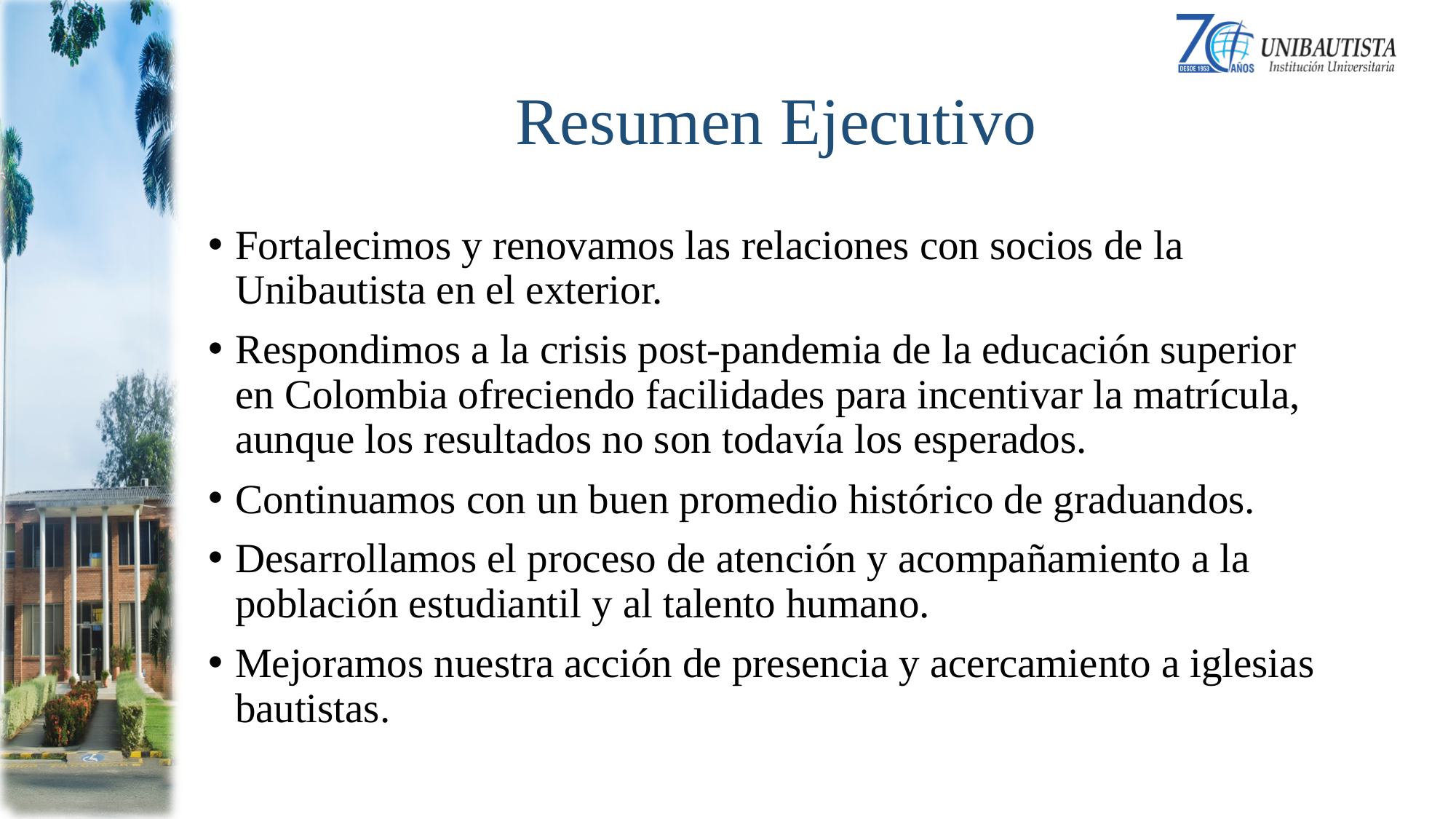

# Resumen Ejecutivo
Fortalecimos y renovamos las relaciones con socios de la Unibautista en el exterior.
Respondimos a la crisis post-pandemia de la educación superior en Colombia ofreciendo facilidades para incentivar la matrícula, aunque los resultados no son todavía los esperados.
Continuamos con un buen promedio histórico de graduandos.
Desarrollamos el proceso de atención y acompañamiento a la población estudiantil y al talento humano.
Mejoramos nuestra acción de presencia y acercamiento a iglesias bautistas.